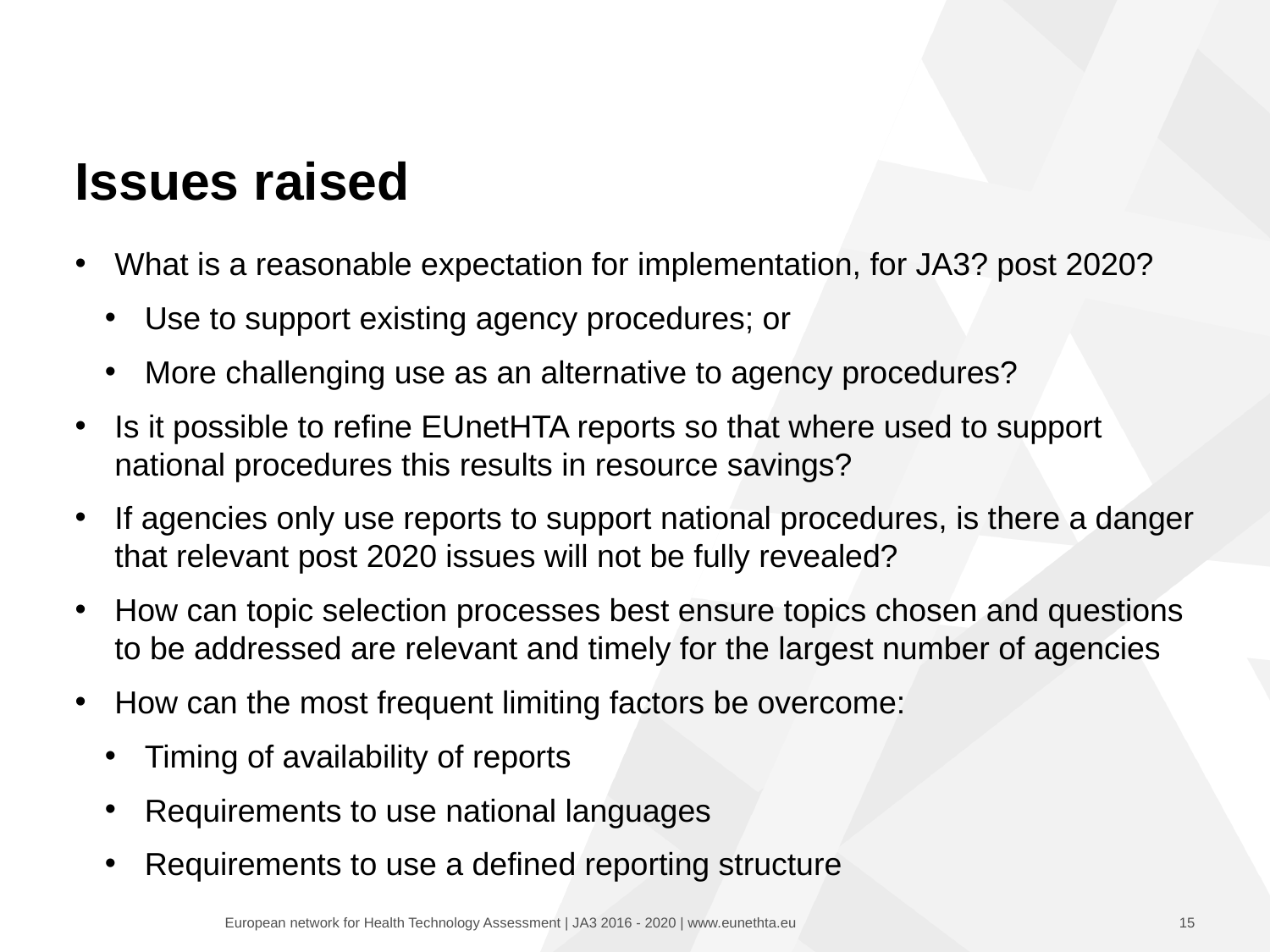

# Issues raised
What is a reasonable expectation for implementation, for JA3? post 2020?
Use to support existing agency procedures; or
More challenging use as an alternative to agency procedures?
Is it possible to refine EUnetHTA reports so that where used to support national procedures this results in resource savings?
If agencies only use reports to support national procedures, is there a danger that relevant post 2020 issues will not be fully revealed?
How can topic selection processes best ensure topics chosen and questions to be addressed are relevant and timely for the largest number of agencies
How can the most frequent limiting factors be overcome:
Timing of availability of reports
Requirements to use national languages
Requirements to use a defined reporting structure

15